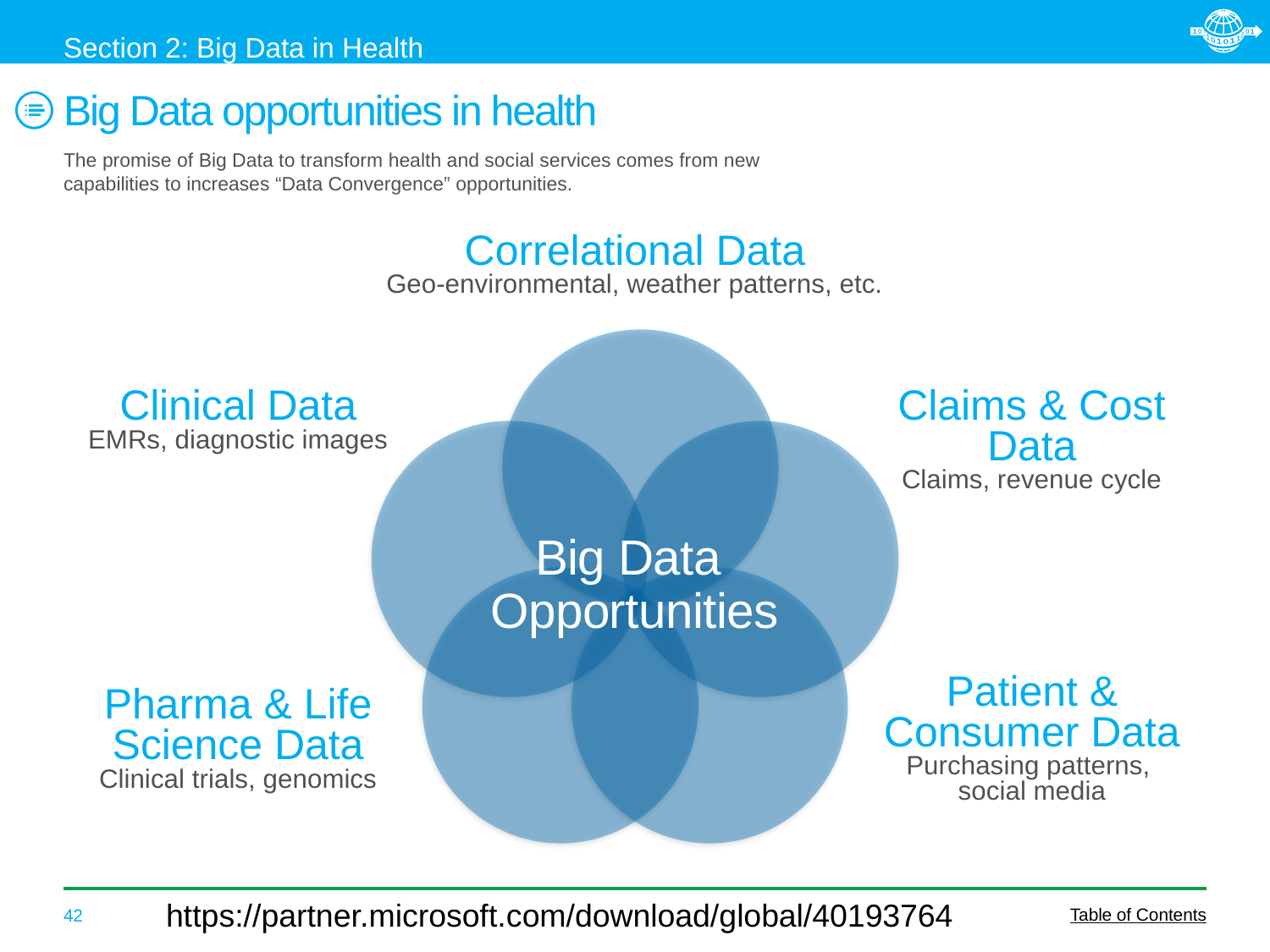

Section 2: Big Data in Health
# Big Data opportunities in health

The promise of Big Data to transform health and social services comes from new capabilities to increases “Data Convergence” opportunities.

Correlational Data
Geo-environmental, weather patterns, etc.

Big Data
Opportunities
Clinical Data
EMRs, diagnostic images
Claims & Cost Data
Claims, revenue cycle
Patient & Consumer Data
Purchasing patterns,
social media
Pharma & Life Science Data
Clinical trials, genomics
https://partner.microsoft.com/download/global/40193764
Table of Contents
42